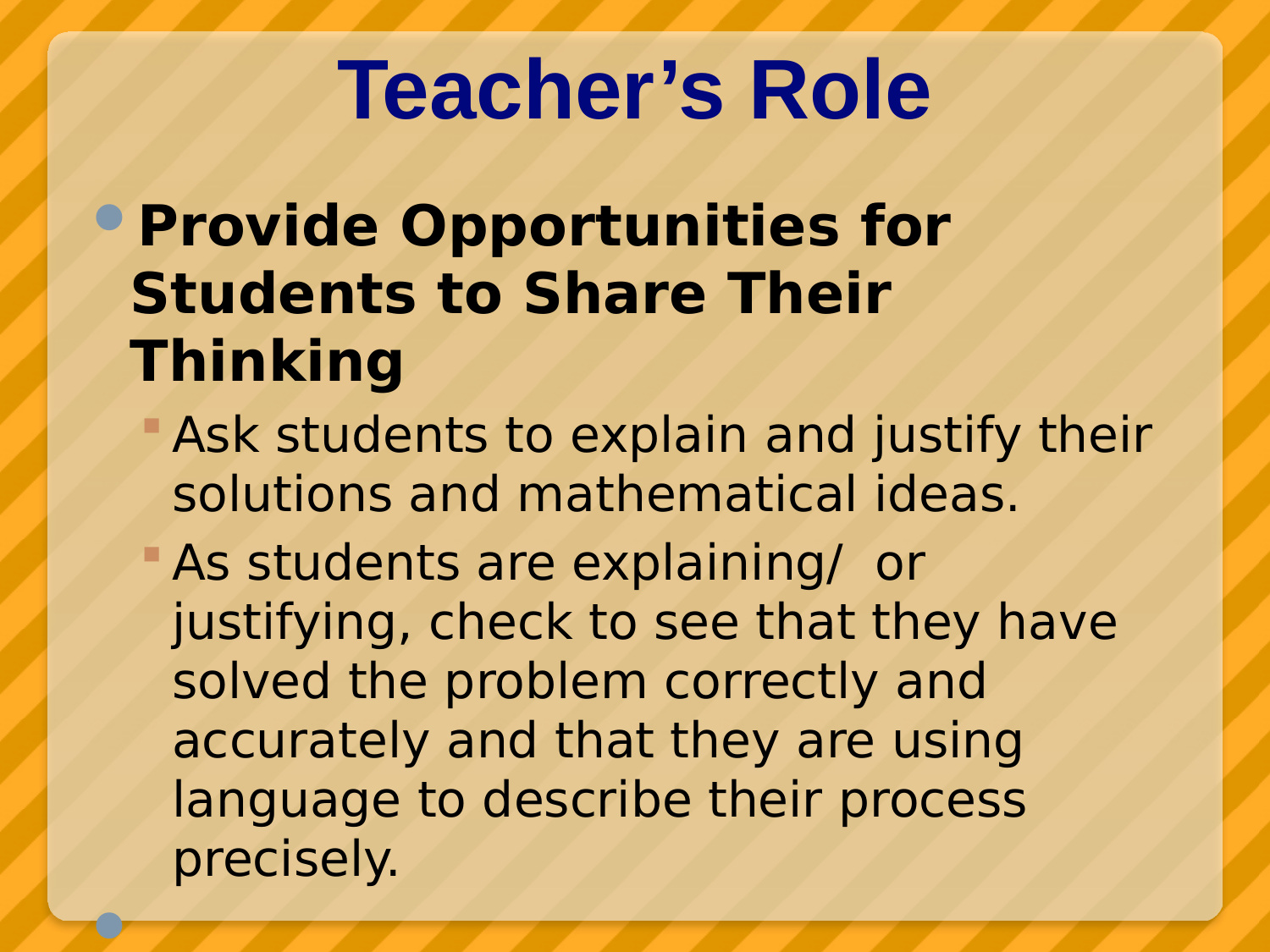

# Teacher’s Role
Provide Opportunities for Students to Share Their Thinking
Ask students to explain and justify their solutions and mathematical ideas.
As students are explaining/  or justifying, check to see that they have solved the problem correctly and accurately and that they are using language to describe their process precisely.